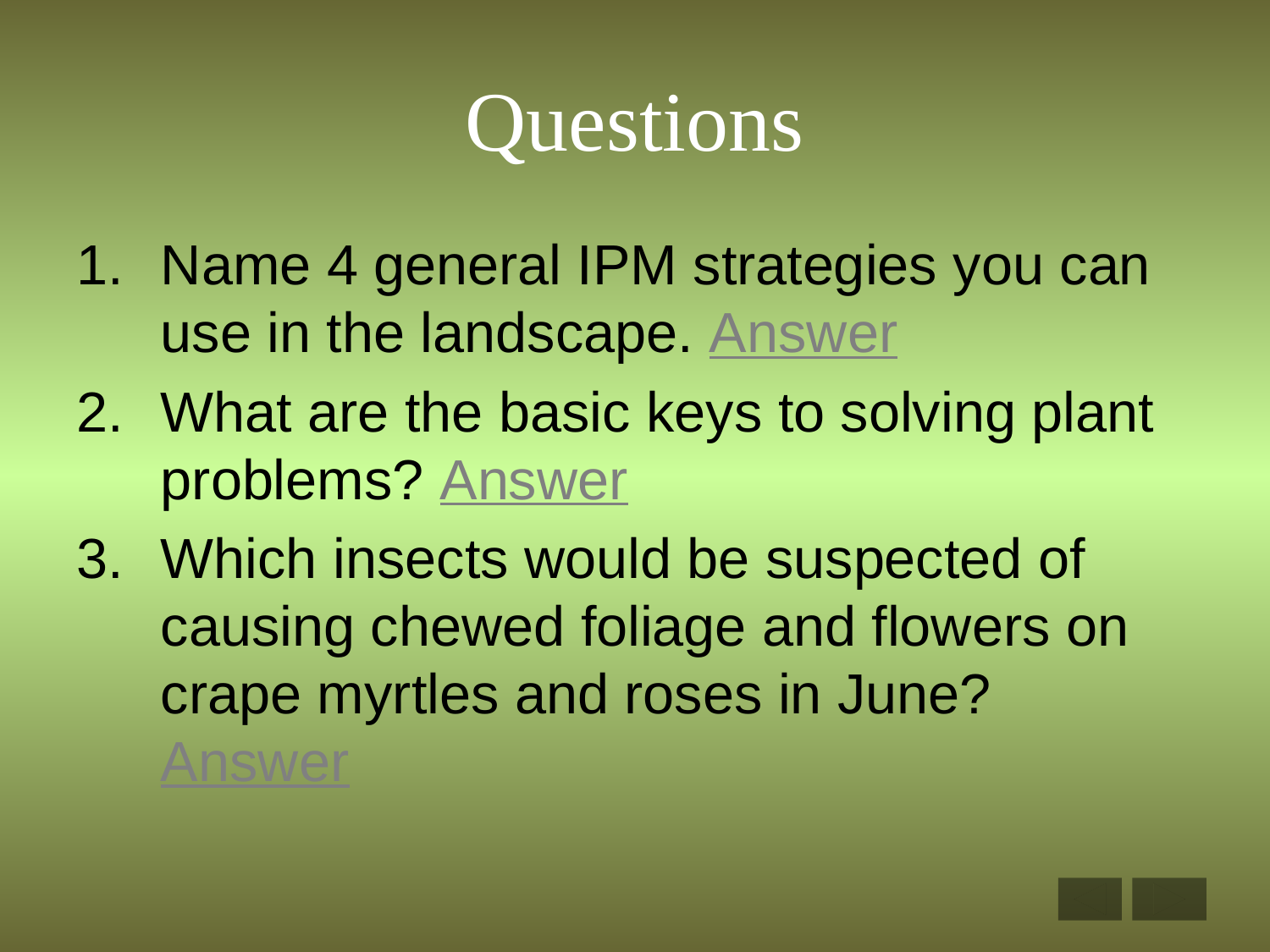

# Questions
Name 4 general IPM strategies you can use in the landscape. Answer
What are the basic keys to solving plant problems? Answer
Which insects would be suspected of causing chewed foliage and flowers on crape myrtles and roses in June? Answer